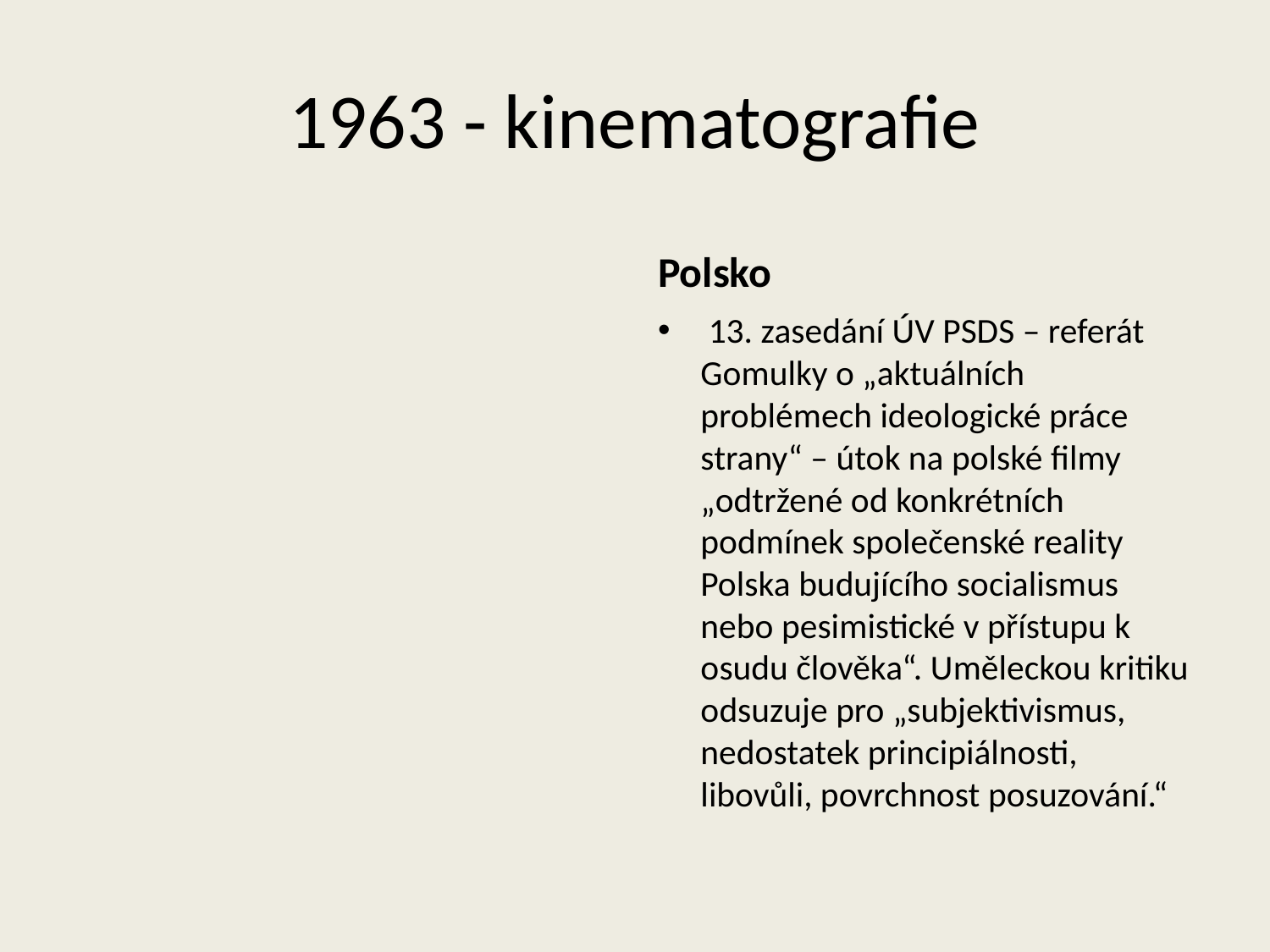

# 1963 - kinematografie

Polsko

 13. zasedání ÚV PSDS – referát Gomulky o „aktuálních problémech ideologické práce strany“ – útok na polské filmy „odtržené od konkrétních podmínek společenské reality Polska budujícího socialismus nebo pesimistické v přístupu k osudu člověka“. Uměleckou kritiku odsuzuje pro „subjektivismus, nedostatek principiálnosti, libovůli, povrchnost posuzování.“